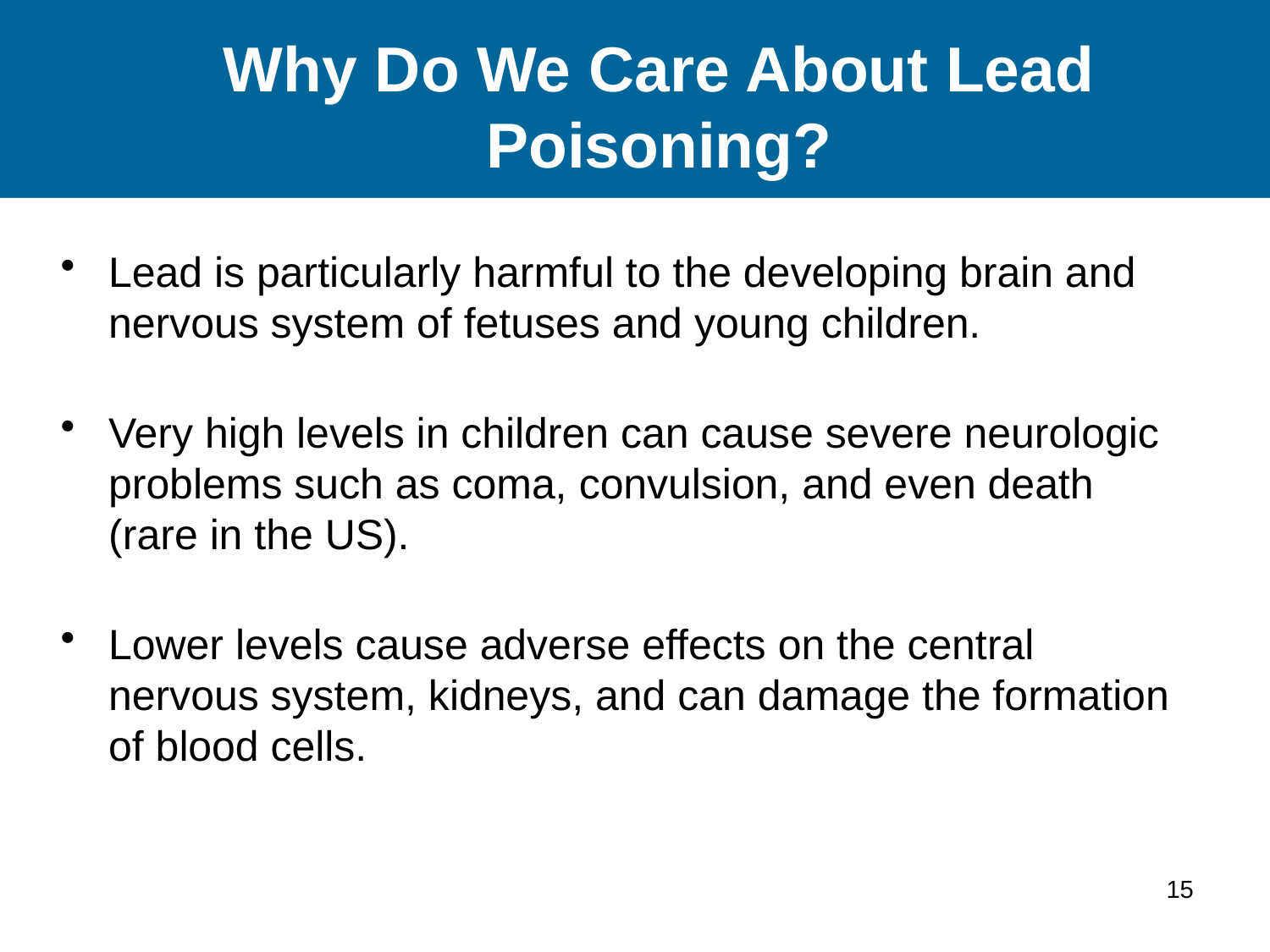

# Why Do We Care About Lead Poisoning?
Lead is particularly harmful to the developing brain and nervous system of fetuses and young children.
Very high levels in children can cause severe neurologic problems such as coma, convulsion, and even death (rare in the US).
Lower levels cause adverse effects on the central nervous system, kidneys, and can damage the formation of blood cells.
15